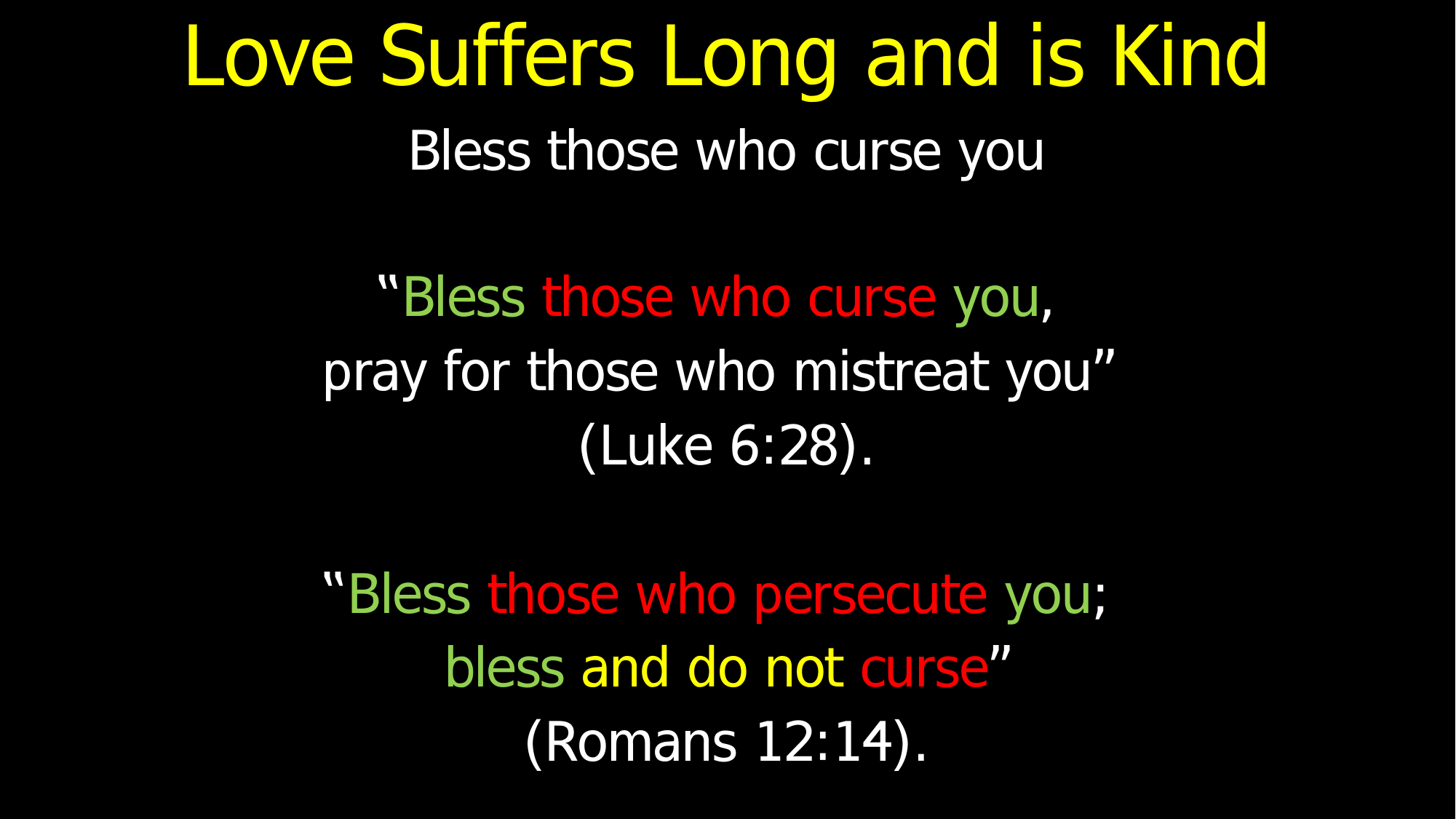

# Love Suffers Long and is Kind
Bless those who curse you

“Bless those who curse you,
pray for those who mistreat you”
(Luke 6:28).

“Bless those who persecute you;
bless and do not curse”
(Romans 12:14).